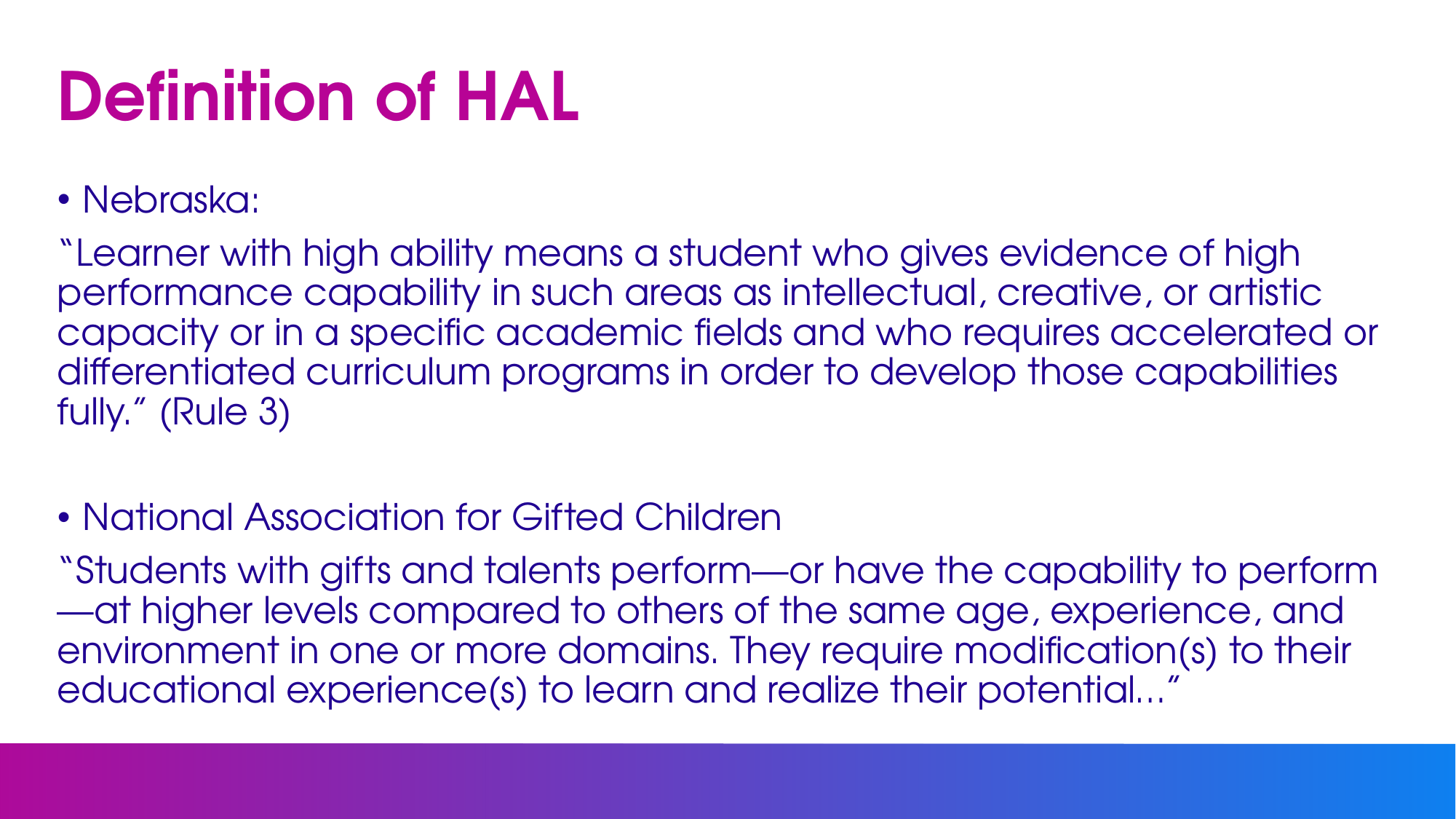

# Definition of HAL
Nebraska:
“Learner with high ability means a student who gives evidence of high performance capability in such areas as intellectual, creative, or artistic capacity or in a specific academic fields and who requires accelerated or differentiated curriculum programs in order to develop those capabilities fully.” (Rule 3)

National Association for Gifted Children
“Students with gifts and talents perform—or have the capability to perform—at higher levels compared to others of the same age, experience, and environment in one or more domains. They require modification(s) to their educational experience(s) to learn and realize their potential…”